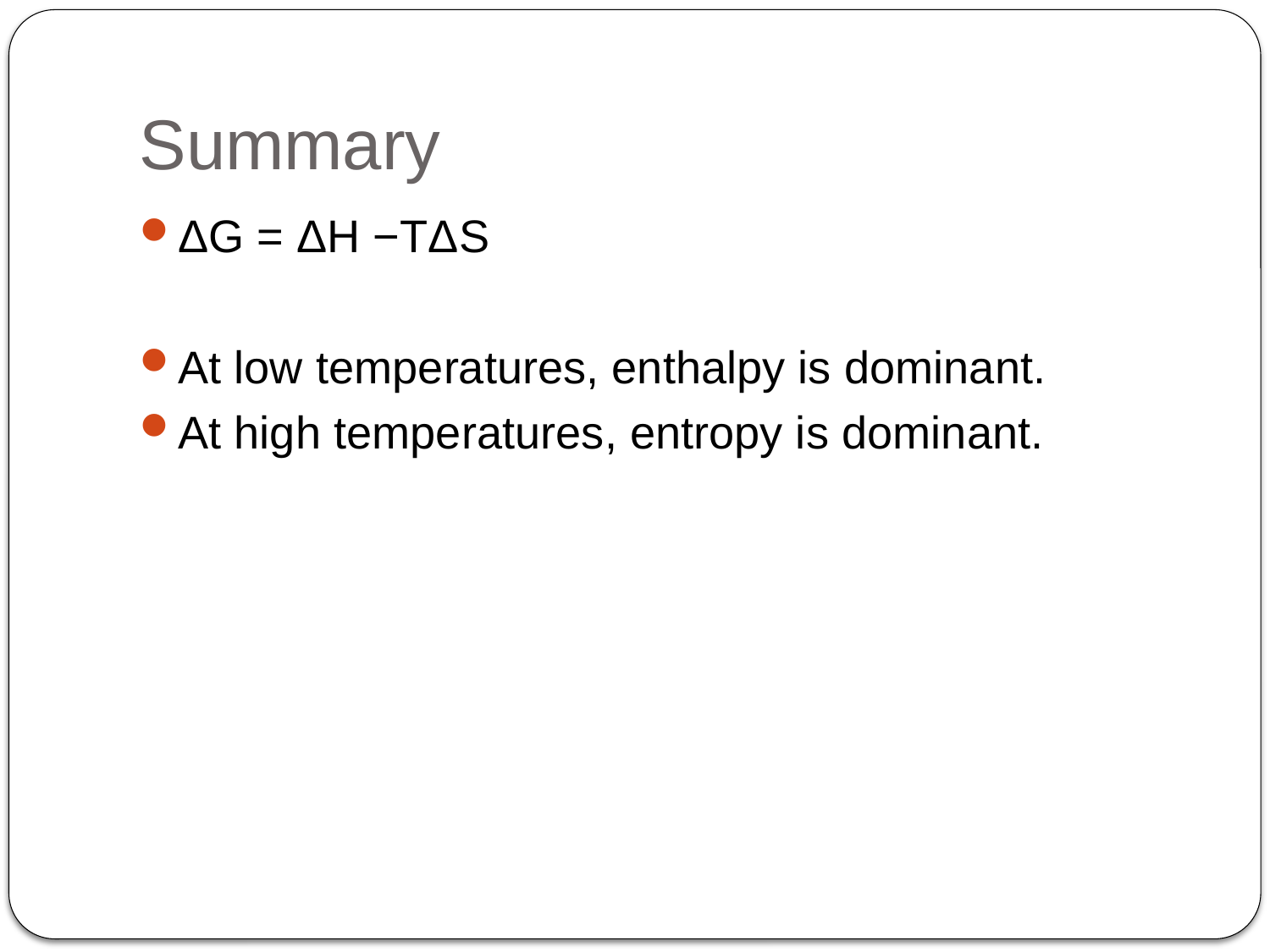

# Summary
ΔG = ΔH −TΔS

At low temperatures, enthalpy is dominant.
At high temperatures, entropy is dominant.